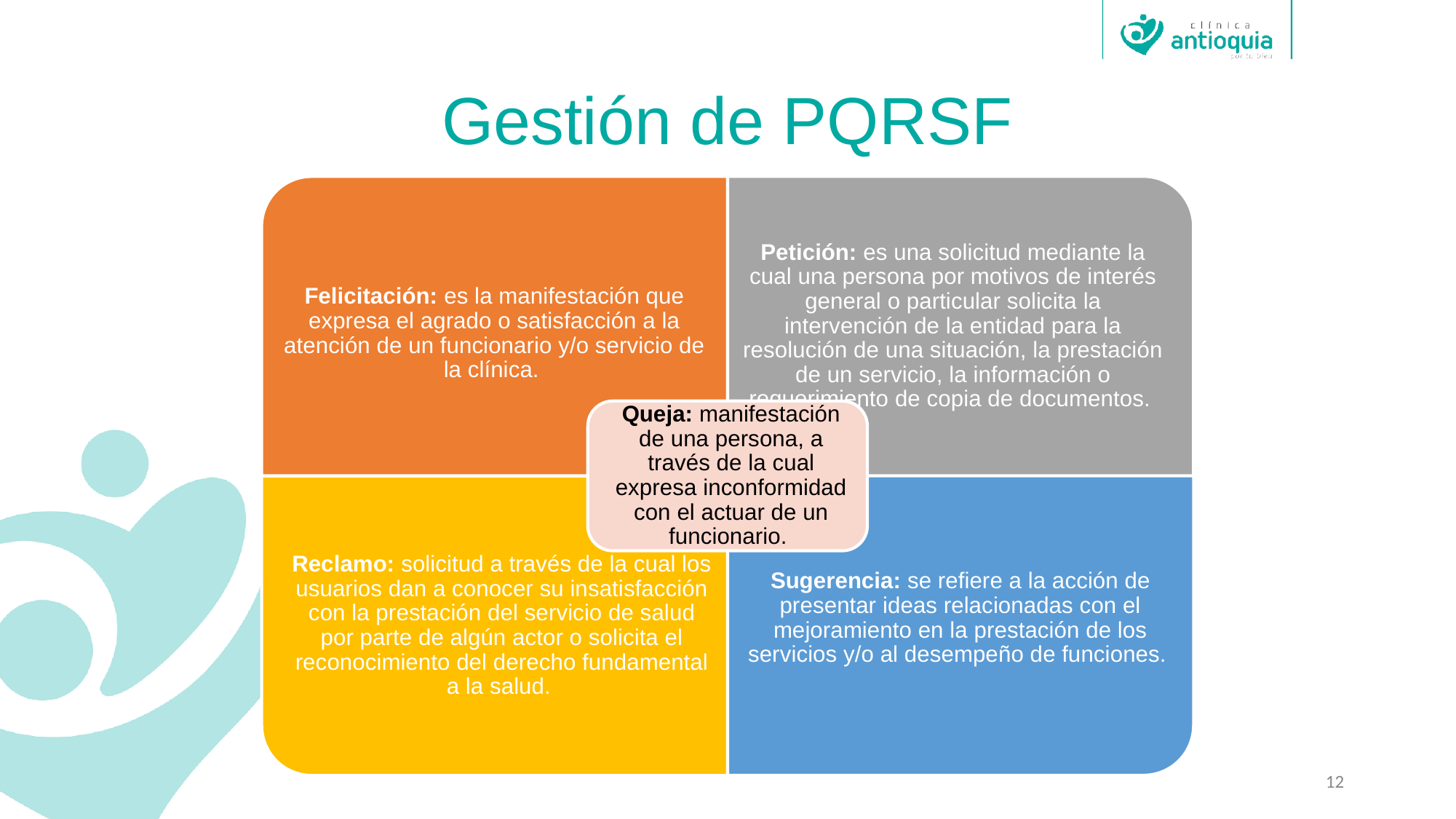

# Gestión de PQRSF
Felicitación: es la manifestación que expresa el agrado o satisfacción a la atención de un funcionario y/o servicio de la clínica.
Petición: es una solicitud mediante la cual una persona por motivos de interés general o particular solicita la intervención de la entidad para la resolución de una situación, la prestación de un servicio, la información o requerimiento de copia de documentos.
Reclamo: solicitud a través de la cual los usuarios dan a conocer su insatisfacción con la prestación del servicio de salud por parte de algún actor o solicita el reconocimiento del derecho fundamental a la salud.
Sugerencia: se refiere a la acción de presentar ideas relacionadas con el mejoramiento en la prestación de los servicios y/o al desempeño de funciones.
Queja: manifestación de una persona, a través de la cual expresa inconformidad con el actuar de un funcionario.
12